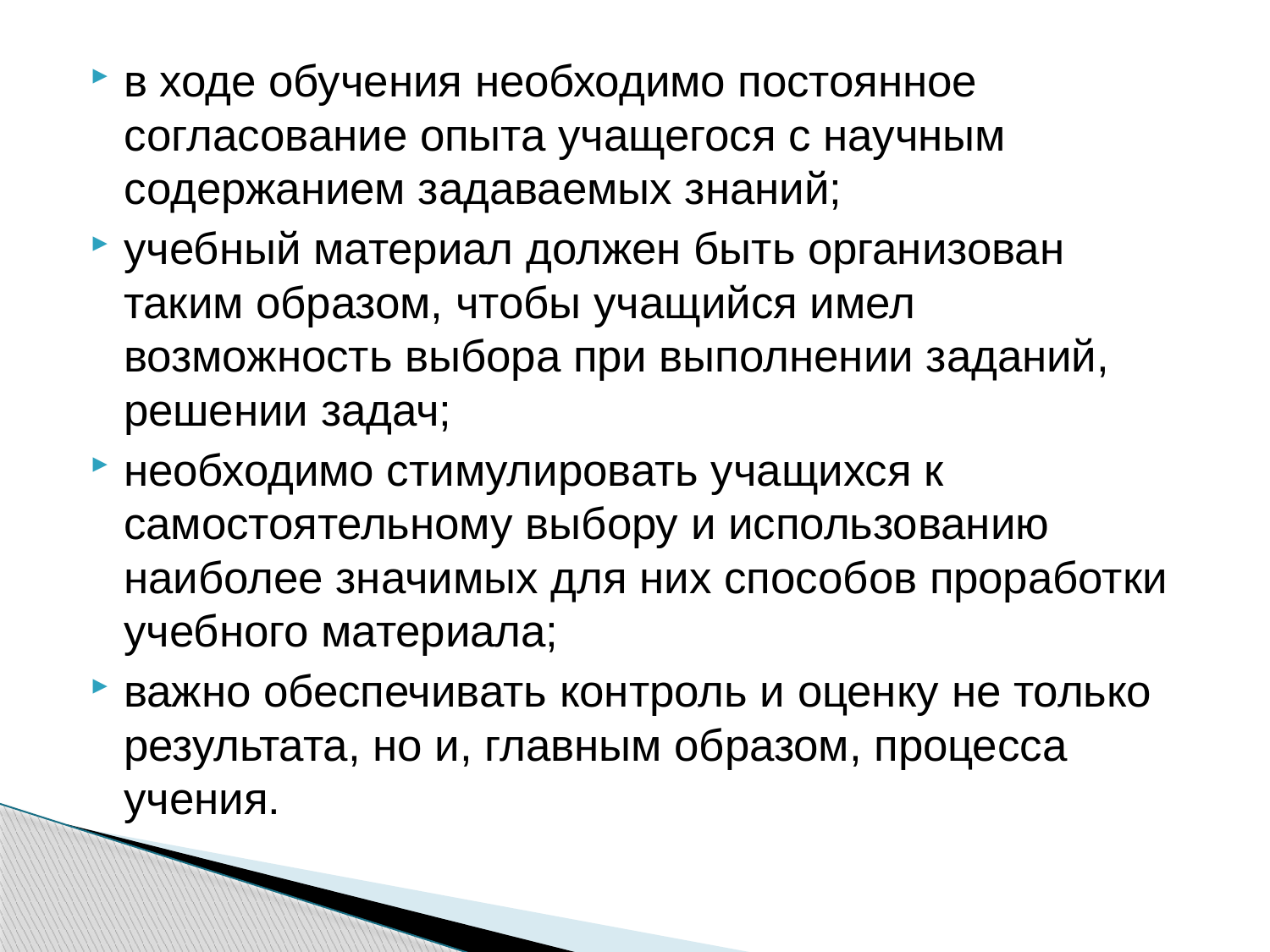

#
в ходе обучения необходимо постоянное согласование опыта учащегося с научным содержанием задаваемых знаний;
учебный материал должен быть организован таким образом, чтобы учащийся имел возможность выбора при выполнении заданий, решении задач;
необходимо стимулировать учащихся к самостоятельному выбору и использованию наиболее значимых для них способов проработки учебного материала;
важно обеспечивать контроль и оценку не только результата, но и, главным образом, процесса учения.